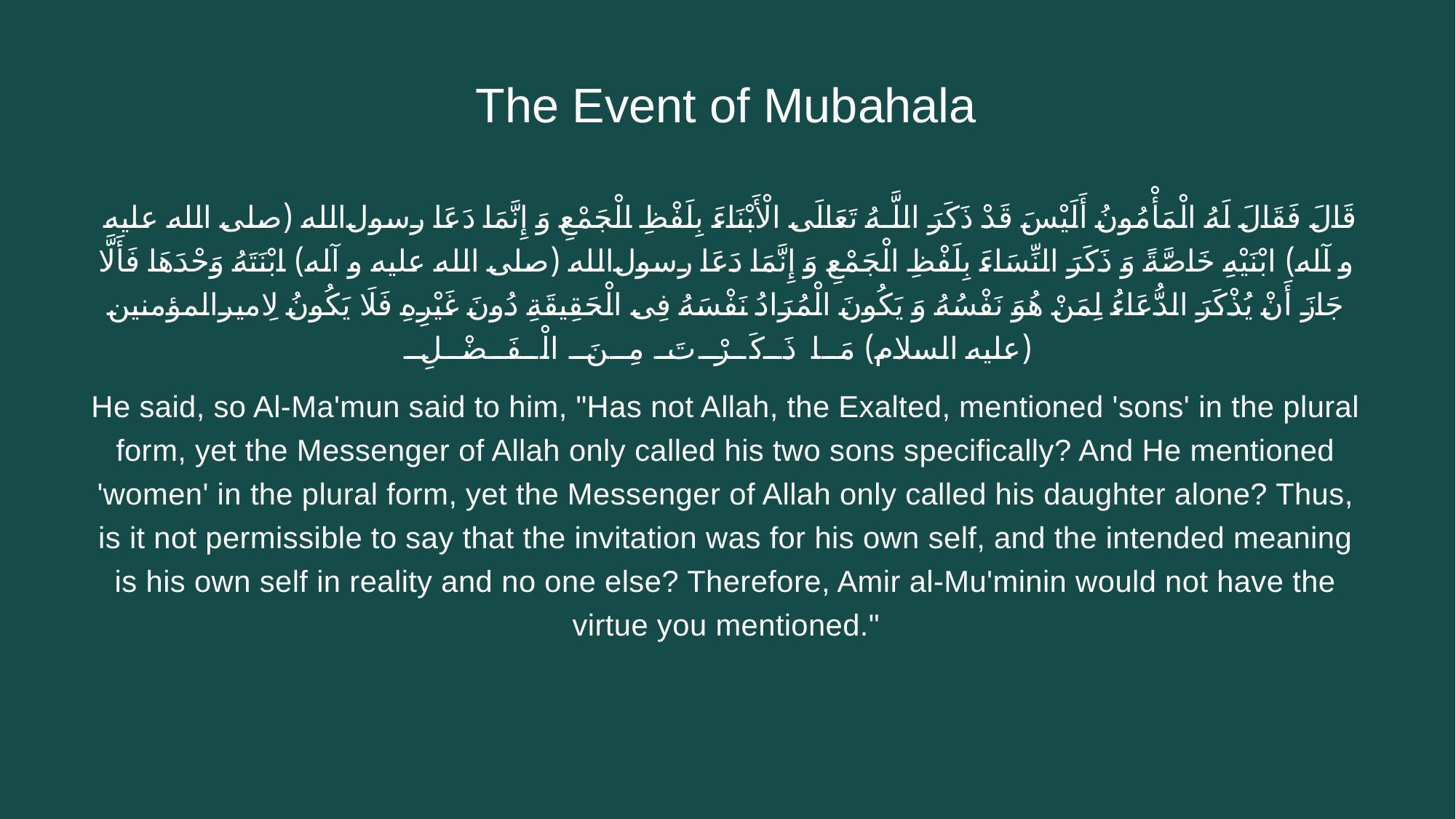

# The Event of Mubahala
 قَالَ فَقَالَ لَهُ الْمَأْمُونُ أَلَیْسَ قَدْ ذَکَرَ اللَّـهُ تَعَالَی الْأَبْنَاءَ بِلَفْظِ الْجَمْعِ وَ إِنَّمَا دَعَا رسول‌الله (صلی الله علیه و آله) ابْنَیْهِ خَاصَّةً وَ ذَکَرَ النِّسَاءَ بِلَفْظِ الْجَمْعِ وَ إِنَّمَا دَعَا رسول‌الله (صلی الله علیه و آله) ابْنَتَهُ وَحْدَهَا فَأَلَّا جَازَ أَنْ یُذْکَرَ الدُّعَاءُ لِمَنْ هُوَ نَفْسُهُ وَ یَکُونَ الْمُرَادُ نَفْسَهُ فِی الْحَقِیقَةِ دُونَ غَیْرِهِ فَلَا یَکُونُ لِامیرالمؤمنین (علیه السلام) مَا ذَکَرْتَ مِنَ الْفَضْلِ
He said, so Al-Ma'mun said to him, "Has not Allah, the Exalted, mentioned 'sons' in the plural form, yet the Messenger of Allah only called his two sons specifically? And He mentioned 'women' in the plural form, yet the Messenger of Allah only called his daughter alone? Thus, is it not permissible to say that the invitation was for his own self, and the intended meaning is his own self in reality and no one else? Therefore, Amir al-Mu'minin would not have the virtue you mentioned."